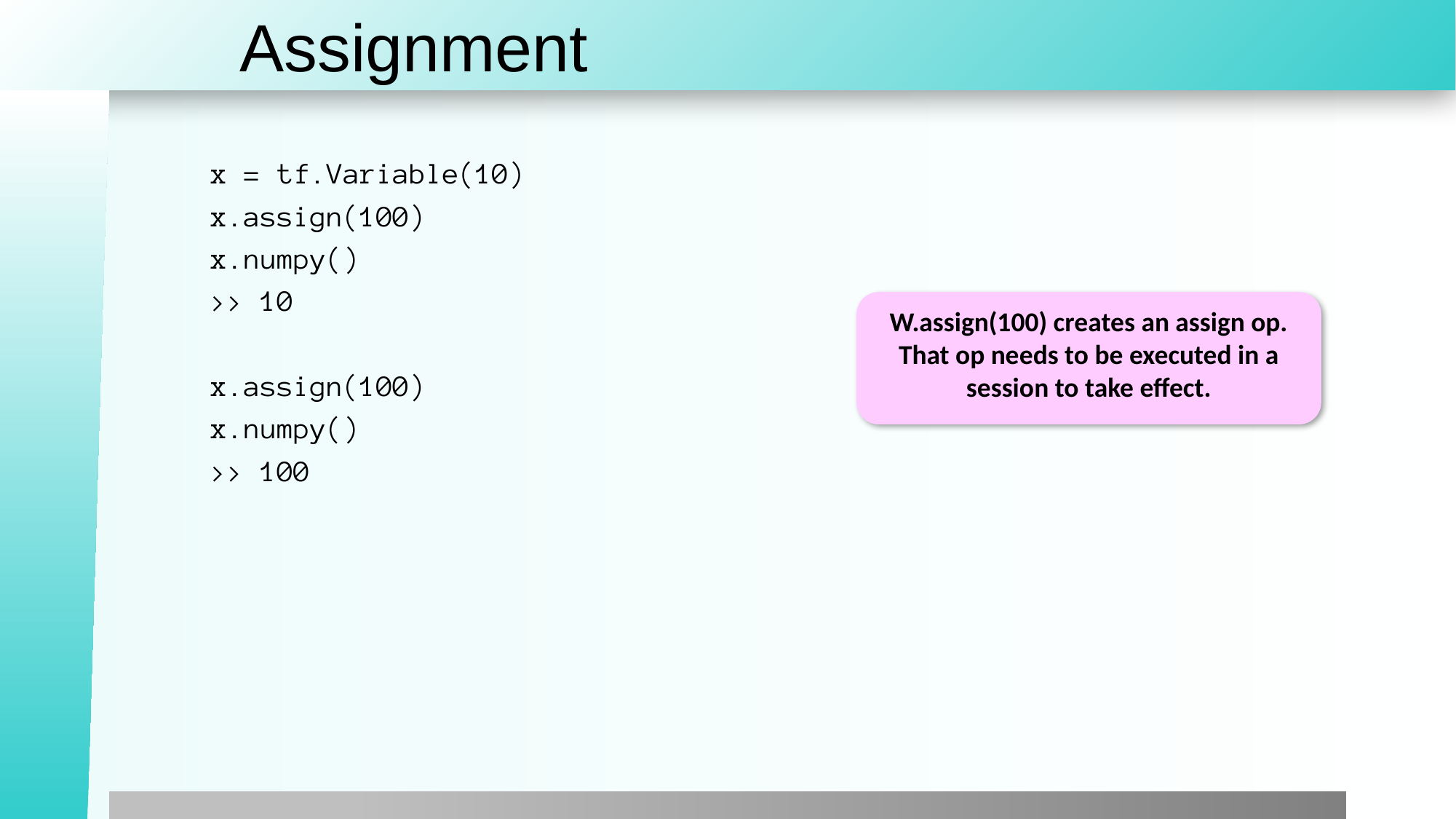

# Assignment
x = tf.Variable(10)
x.assign(100)
x.numpy()
>> 10

x.assign(100)
x.numpy()
>> 100
W.assign(100) creates an assign op.
That op needs to be executed in a session to take effect.